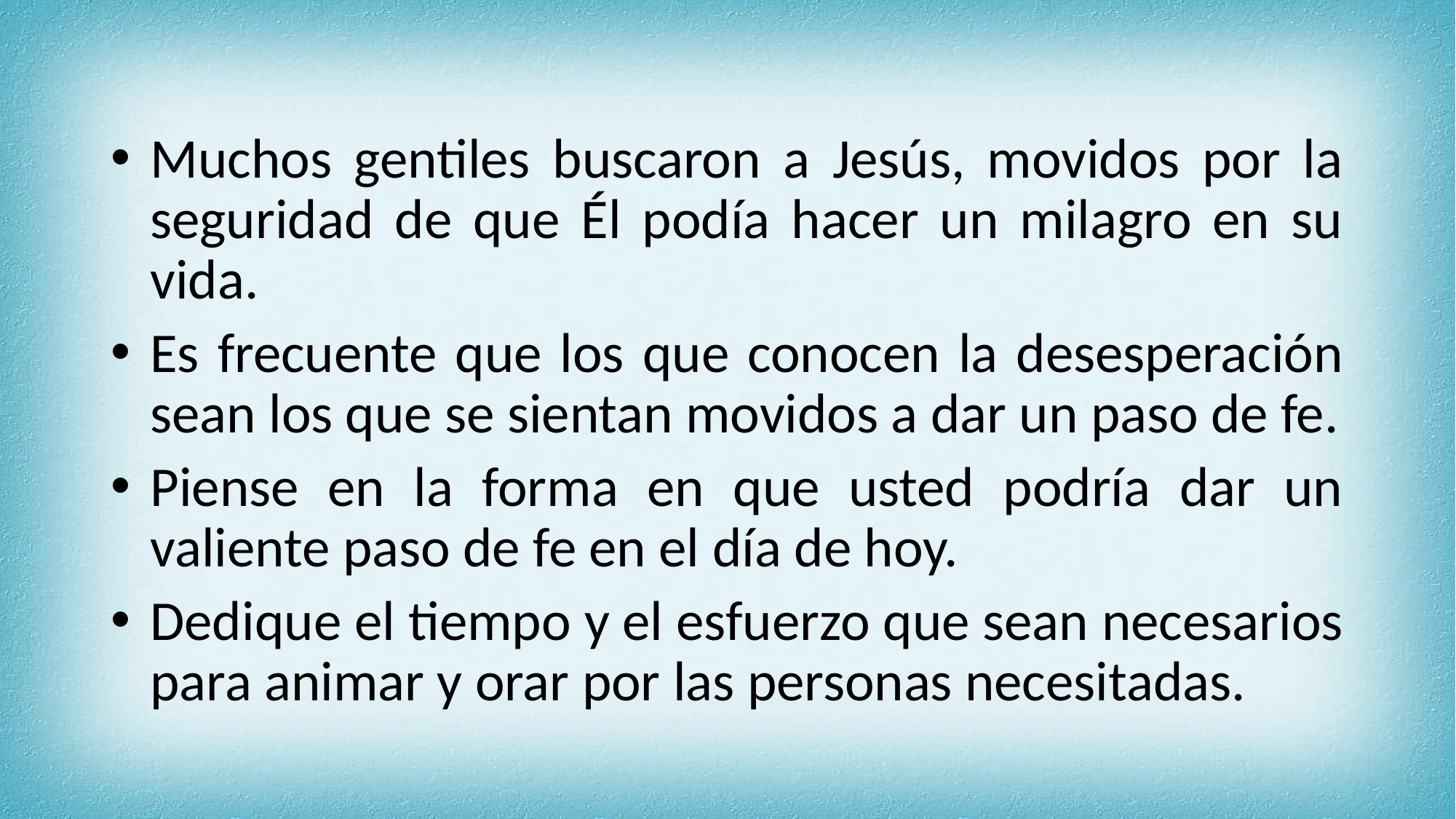

Muchos gentiles buscaron a Jesús, movidos por la seguridad de que Él podía hacer un milagro en su vida.
Es frecuente que los que conocen la desesperación sean los que se sientan movidos a dar un paso de fe.
Piense en la forma en que usted podría dar un valiente paso de fe en el día de hoy.
Dedique el tiempo y el esfuerzo que sean necesarios para animar y orar por las personas necesitadas.